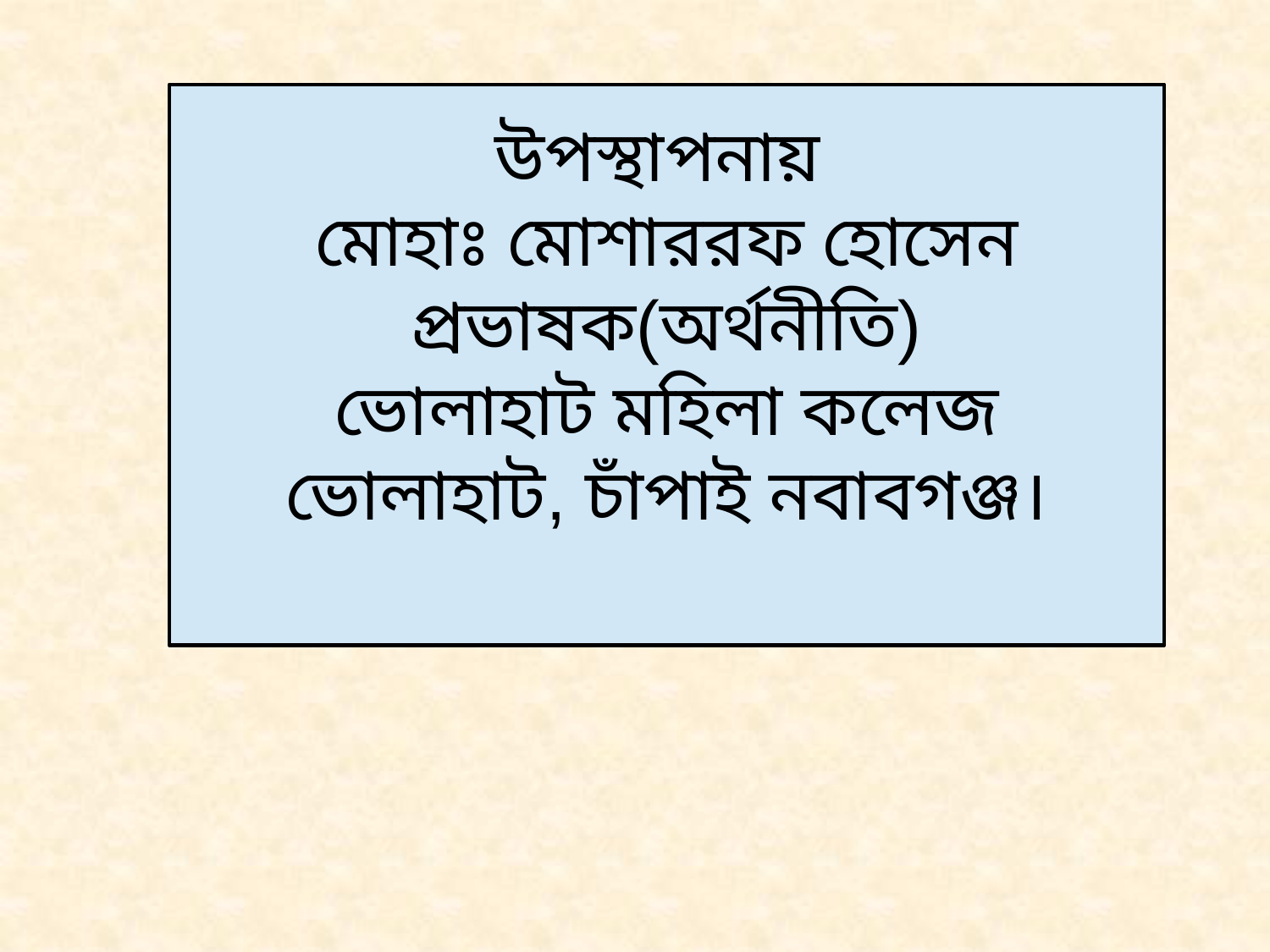

উপস্থাপনায়
মোহাঃ মোশাররফ হোসেন
প্রভাষক(অর্থনীতি)
ভোলাহাট মহিলা কলেজ
ভোলাহাট, চাঁপাই নবাবগঞ্জ।